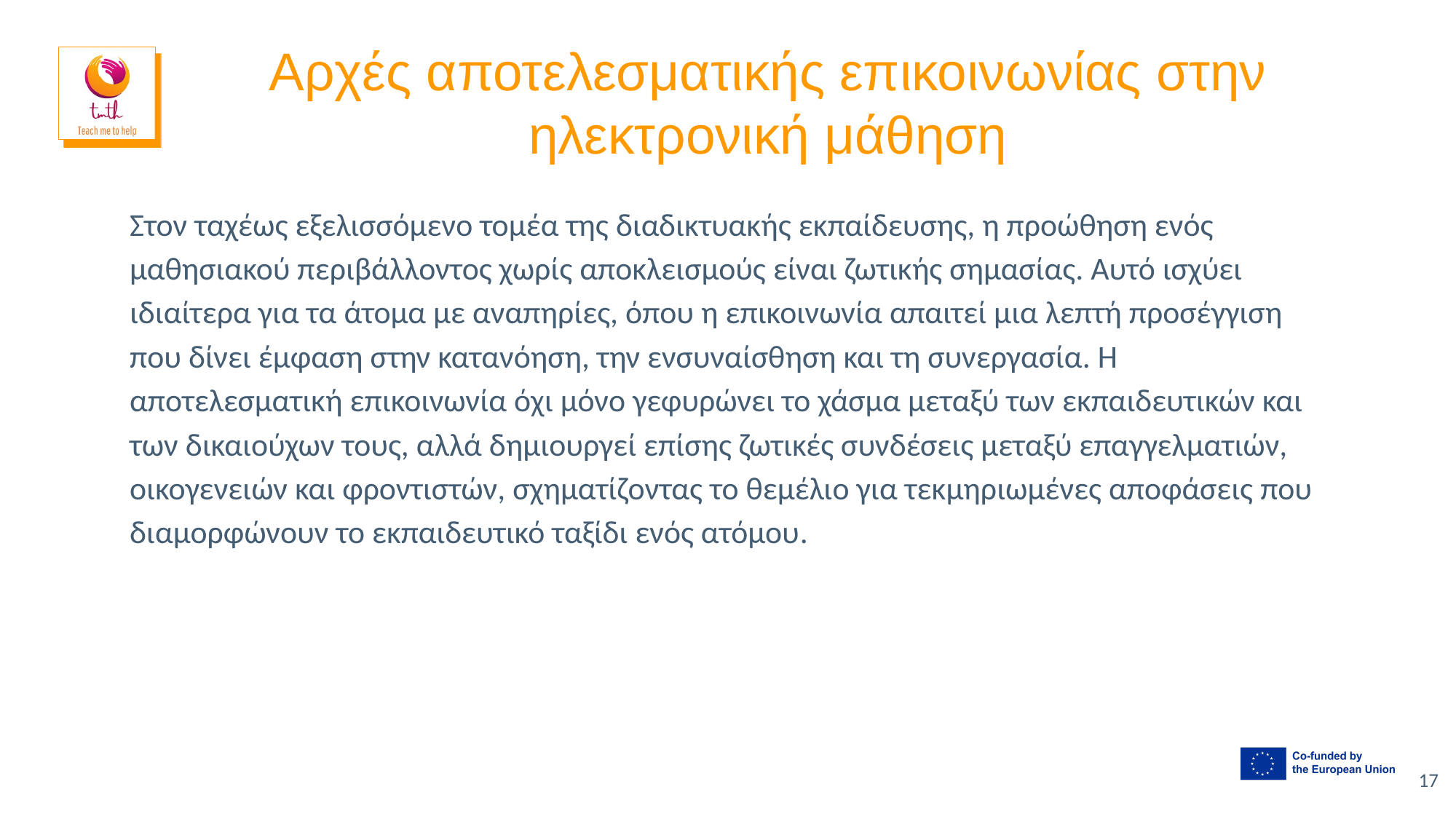

# Αρχές αποτελεσματικής επικοινωνίας στην ηλεκτρονική μάθηση
Στον ταχέως εξελισσόμενο τομέα της διαδικτυακής εκπαίδευσης, η προώθηση ενός μαθησιακού περιβάλλοντος χωρίς αποκλεισμούς είναι ζωτικής σημασίας. Αυτό ισχύει ιδιαίτερα για τα άτομα με αναπηρίες, όπου η επικοινωνία απαιτεί μια λεπτή προσέγγιση που δίνει έμφαση στην κατανόηση, την ενσυναίσθηση και τη συνεργασία. Η αποτελεσματική επικοινωνία όχι μόνο γεφυρώνει το χάσμα μεταξύ των εκπαιδευτικών και των δικαιούχων τους, αλλά δημιουργεί επίσης ζωτικές συνδέσεις μεταξύ επαγγελματιών, οικογενειών και φροντιστών, σχηματίζοντας το θεμέλιο για τεκμηριωμένες αποφάσεις που διαμορφώνουν το εκπαιδευτικό ταξίδι ενός ατόμου.

17